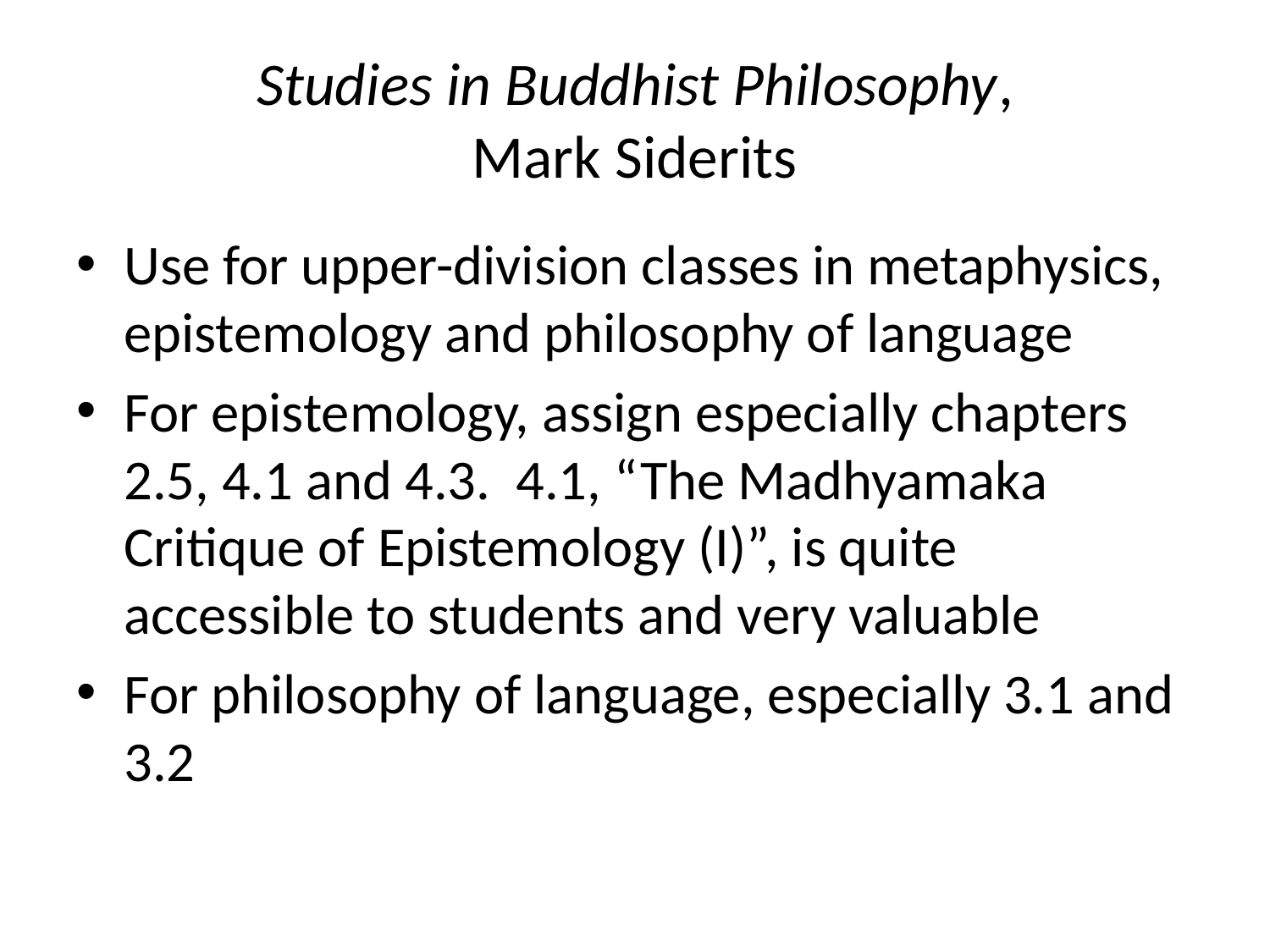

# Studies in Buddhist Philosophy, Mark Siderits
Use for upper-division classes in metaphysics, epistemology and philosophy of language
For epistemology, assign especially chapters 2.5, 4.1 and 4.3.  4.1, “The Madhyamaka Critique of Epistemology (I)”, is quite accessible to students and very valuable
For philosophy of language, especially 3.1 and 3.2